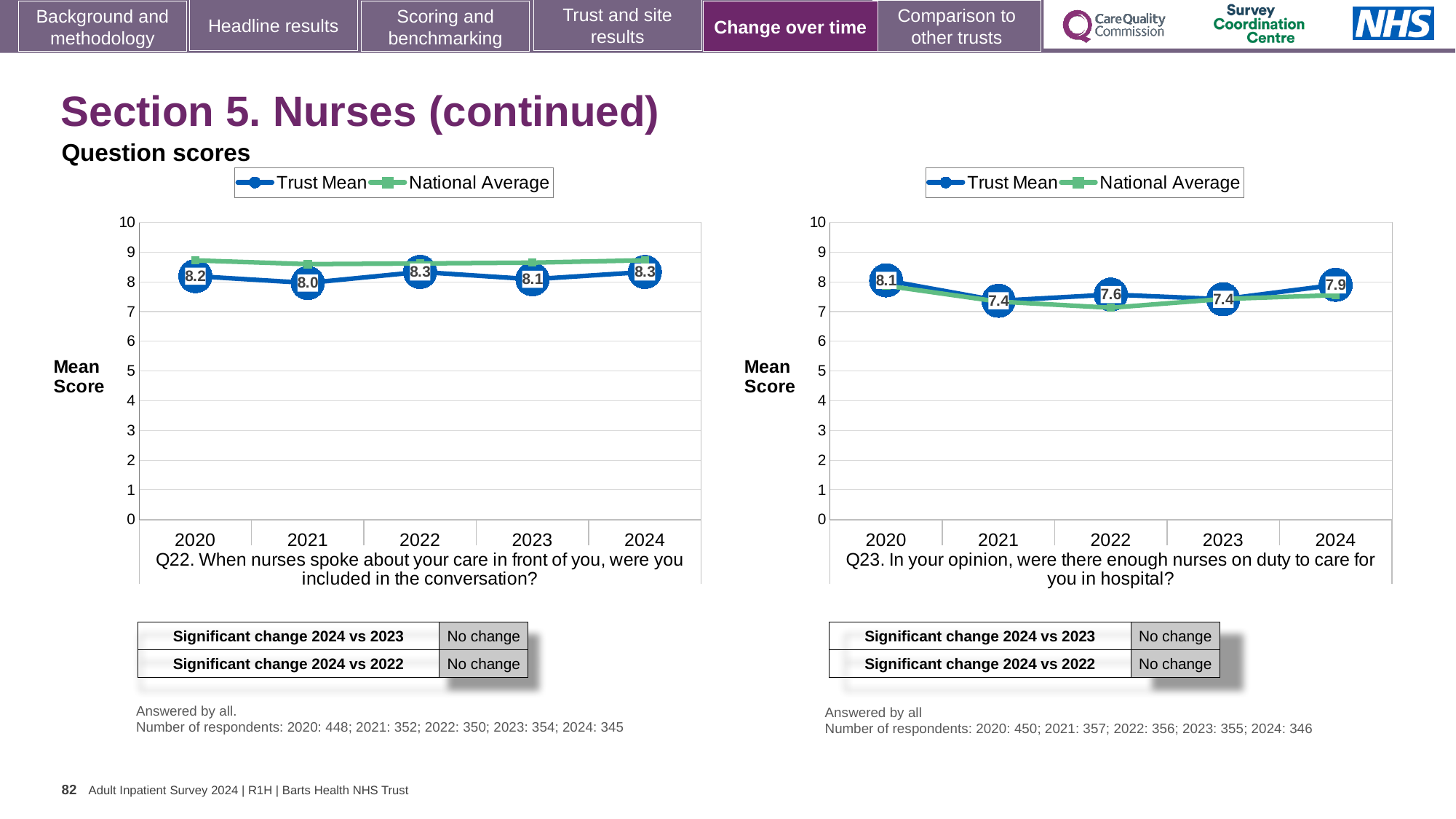

# Section 5. Nurses (continued)
Question scores

### Chart

| Category | Trust Mean | National Average |
|---|---|---|
| 2020 | 8.194380236588794 | 8.7236833998789 |
| 2021 | 7.96353969069309 | 8.597849585287333 |
| 2022 | 8.335357698359058 | 8.620818019232726 |
| 2023 | 8.088821679792629 | 8.647785295224693 |
| 2024 | 8.334125940653642 | 8.72793031996795 |

### Chart

| Category | Trust Mean | National Average |
|---|---|---|
| 2020 | 8.052094791386176 | 7.872189679197843 |
| 2021 | 7.365311493526799 | 7.337001090444097 |
| 2022 | 7.574653453298526 | 7.131068972405187 |
| 2023 | 7.416975593965354 | 7.426002125424722 |
| 2024 | 7.901986452833515 | 7.554067821635136 |
| Significant change 2024 vs 2023 | No change |
| --- | --- |
| Significant change 2024 vs 2022 | No change |
| Significant change 2024 vs 2023 | No change |
| --- | --- |
| Significant change 2024 vs 2022 | No change |
Answered by all.
Number of respondents: 2020: 448; 2021: 352; 2022: 350; 2023: 354; 2024: 345

Answered by all
Number of respondents: 2020: 450; 2021: 357; 2022: 356; 2023: 355; 2024: 346

82